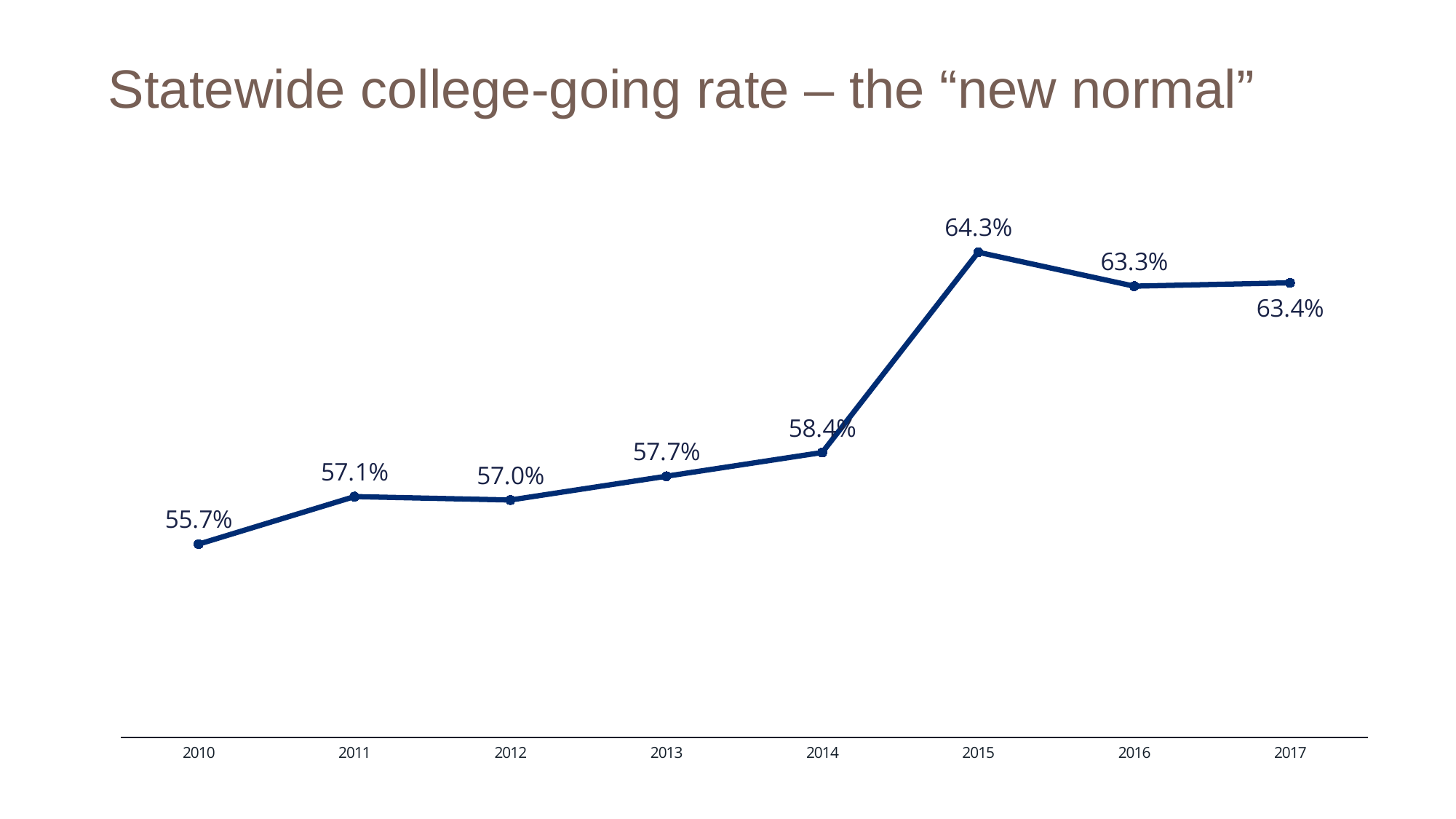

# Statewide college-going rate – the “new normal”

### Chart

| Category |  |
|---|---|
| 2010 | 0.557 |
| 2011 | 0.571 |
| 2012 | 0.57 |
| 2013 | 0.577 |
| 2014 | 0.584 |
| 2015 | 0.643 |
| 2016 | 0.633 |
| 2017 | 0.634 |